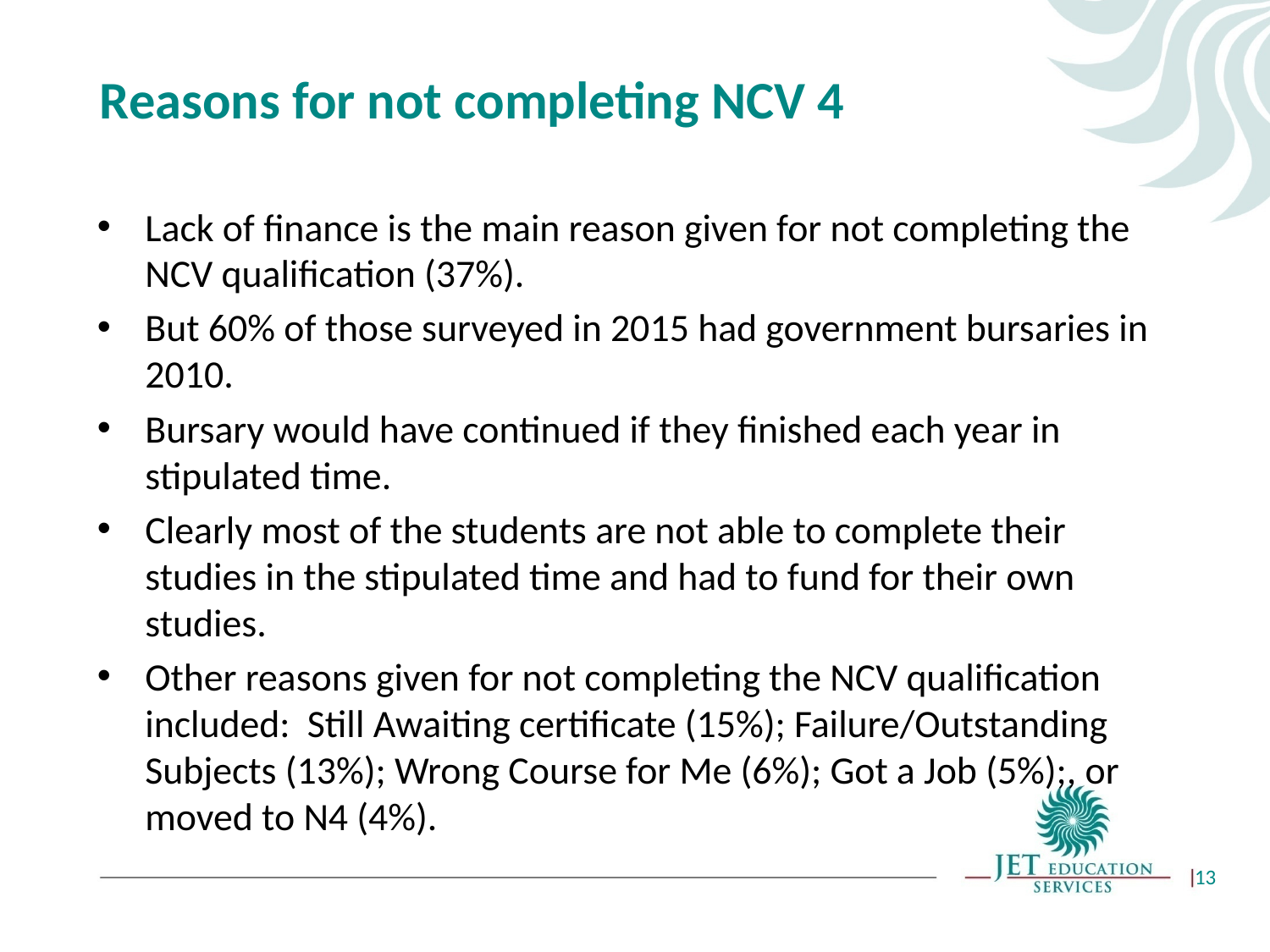

# Reasons for not completing NCV 4
Lack of finance is the main reason given for not completing the NCV qualification (37%).
But 60% of those surveyed in 2015 had government bursaries in 2010.
Bursary would have continued if they finished each year in stipulated time.
Clearly most of the students are not able to complete their studies in the stipulated time and had to fund for their own studies.
Other reasons given for not completing the NCV qualification included:  Still Awaiting certificate (15%); Failure/Outstanding Subjects (13%); Wrong Course for Me (6%); Got a Job (5%);, or moved to N4 (4%).

13